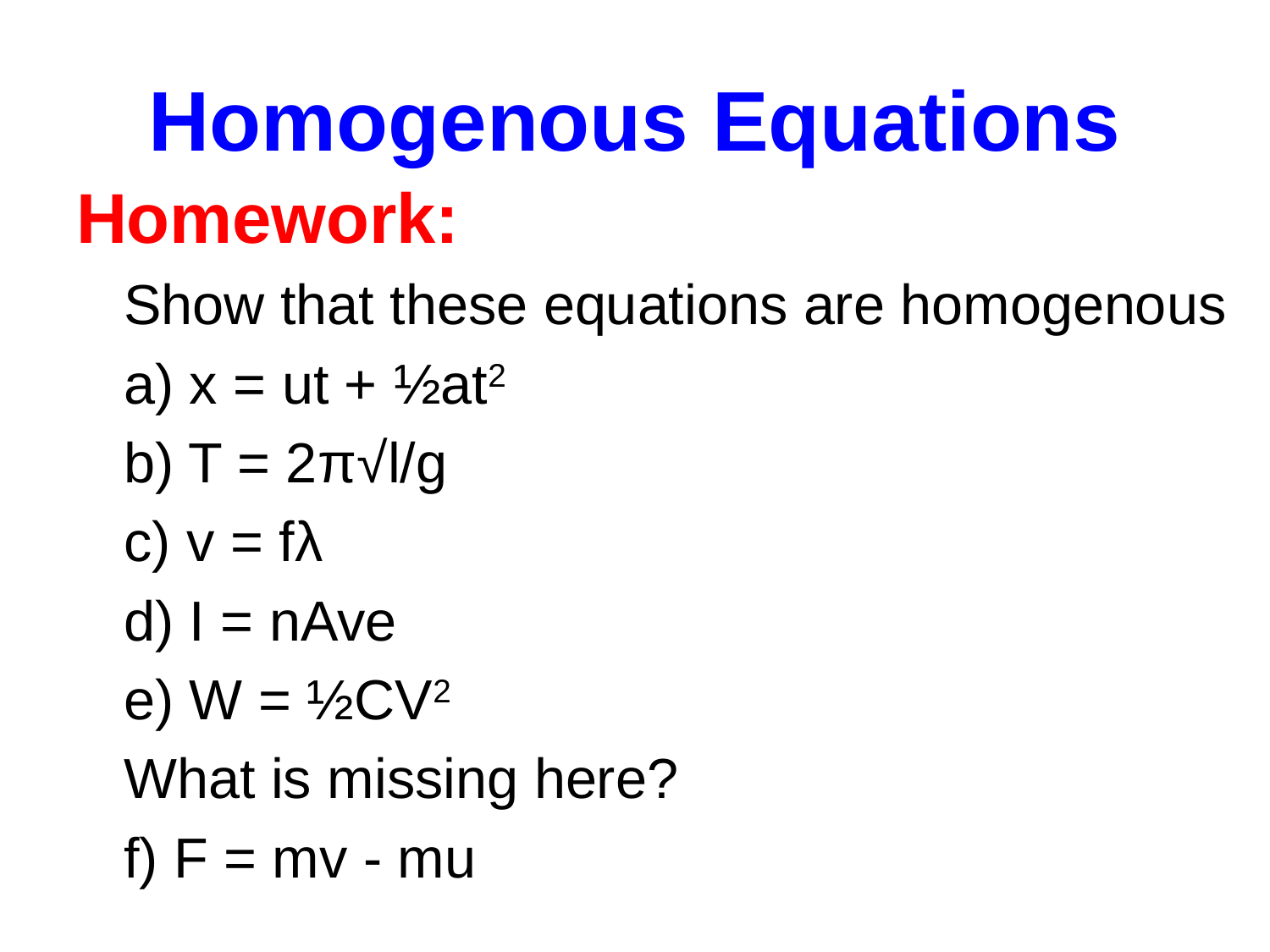

# Homogenous Equations
Homework:
	Show that these equations are homogenous
	a) x = ut + ½at2
	b) T = 2π√l/g
	c) v = fλ
	d) I = nAve
	e) W = ½CV2
	What is missing here?
	f) F = mv - mu